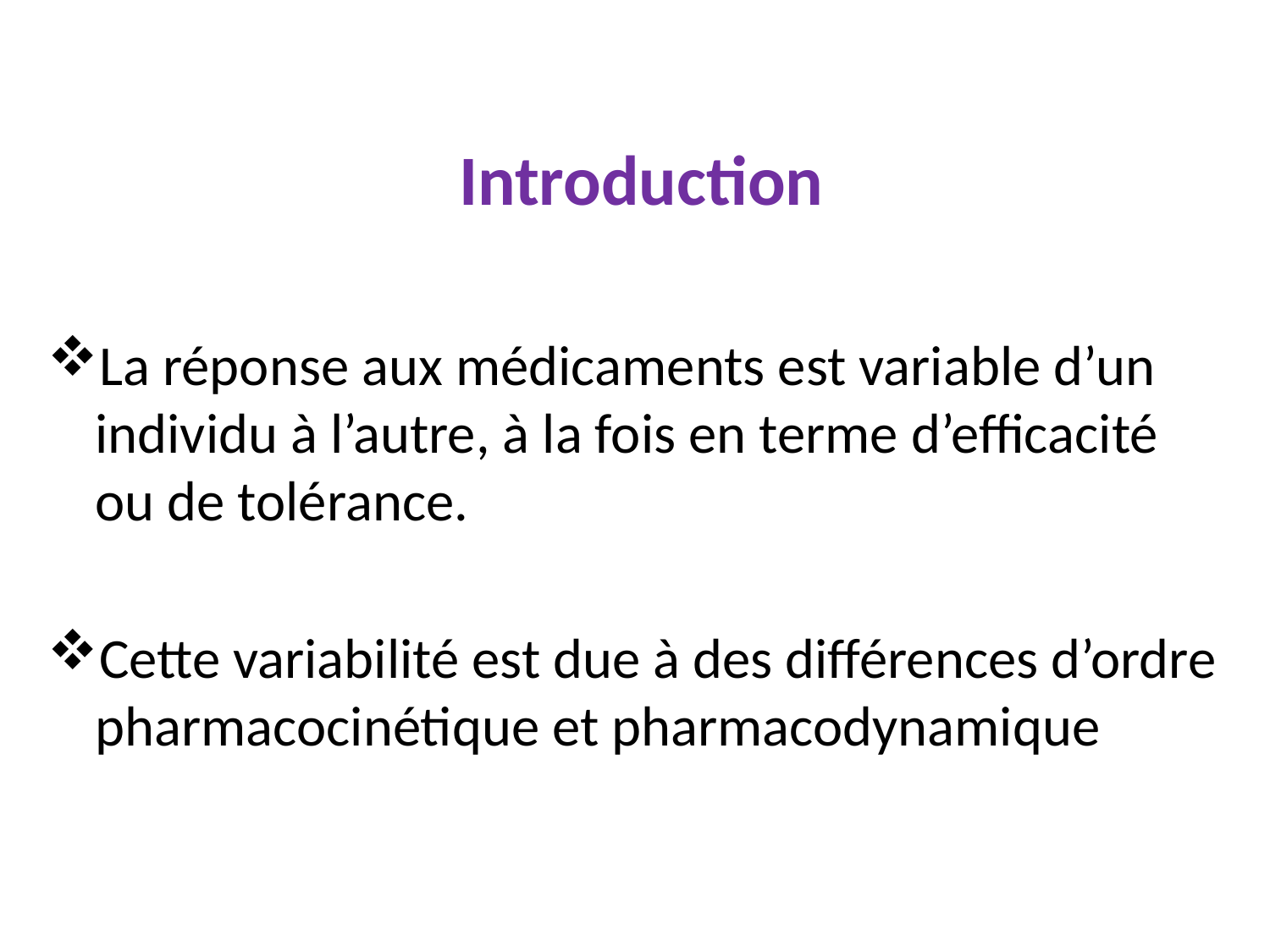

Introduction

La réponse aux médicaments est variable d’un individu à l’autre, à la fois en terme d’efficacité ou de tolérance.

Cette variabilité est due à des différences d’ordre pharmacocinétique et pharmacodynamique